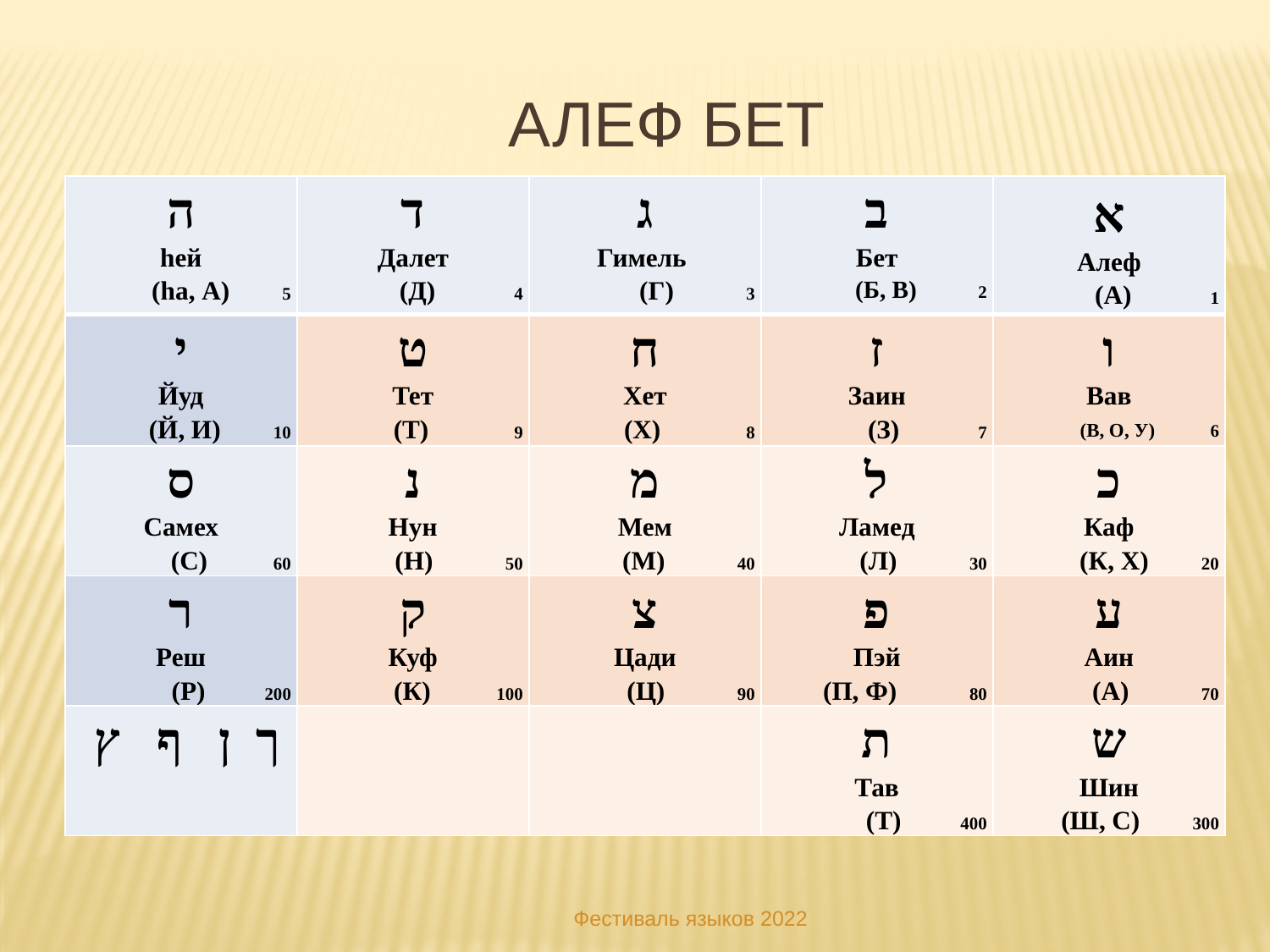

Алеф Бет
| ה hей (ha, А) 5 | ד Далет (Д) 4 | ג Гимель (Г) 3 | ב Бет (Б, В) 2 | א Алеф (А) 1 |
| --- | --- | --- | --- | --- |
| י Йуд (Й, И) 10 | ט Тет (Т) 9 | ח Хет (Х) 8 | ז Заин (З) 7 | ו Вав (В, О, У) 6 |
| ס Самех (С) 60 | נ Нун (Н) 50 | מ Мем (М) 40 | ל Ламед (Л) 30 | כ Каф (К, Х) 20 |
| ר Реш (Р) 200 | ק Куф (К) 100 | צ Цади (Ц) 90 | פ Пэй (П, Ф) 80 | ע Аин (А) 70 |
| ך ן ף ץ |  |  | ת Тав (Т) 400 | ש Шин (Ш, С) 300 |
Фестиваль языков 2022